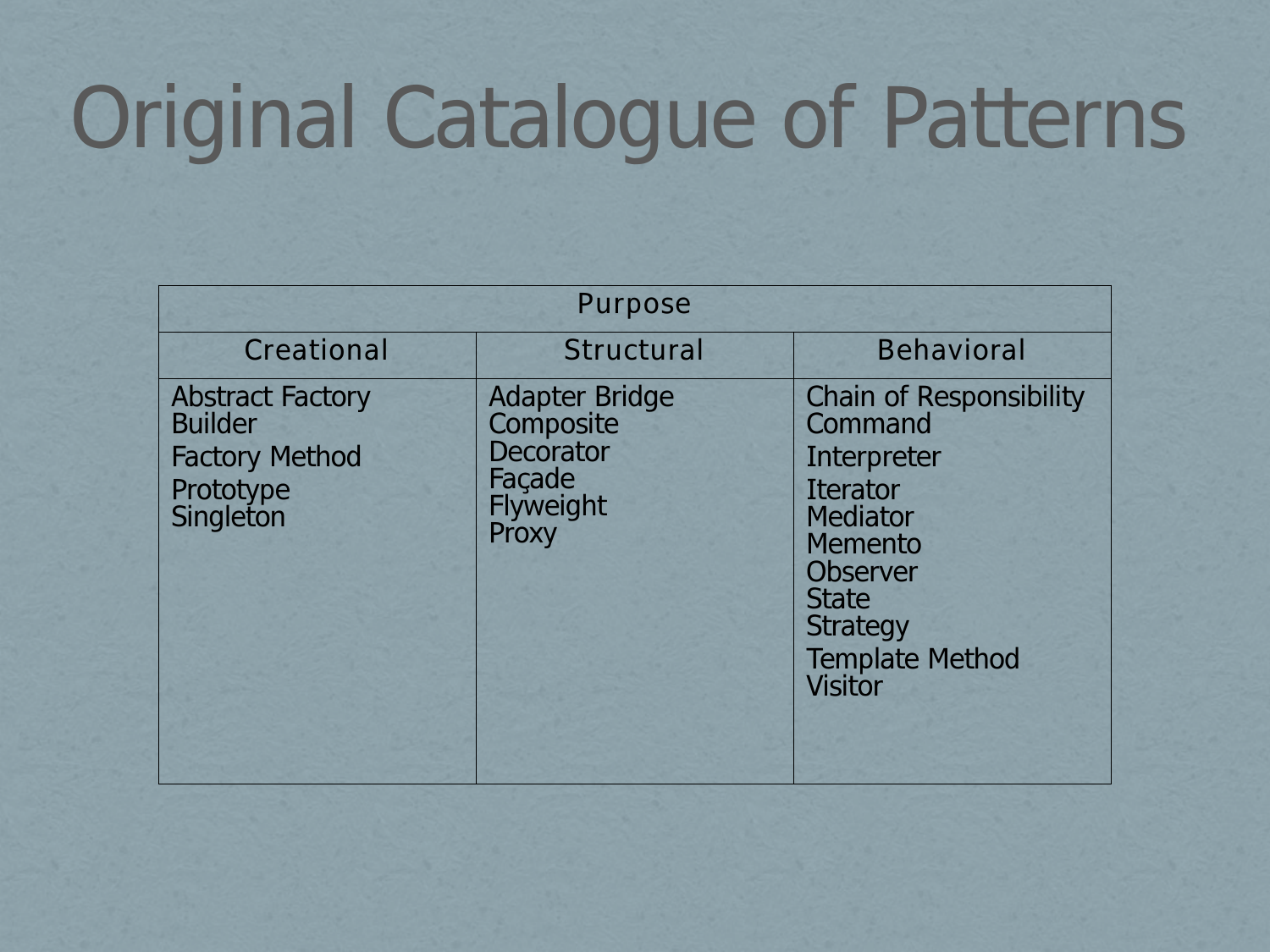

# Original Catalogue of Patterns
| Purpose |  |  |
| --- | --- | --- |
| Creational | Structural | Behavioral |
| Abstract Factory Builder Factory Method Prototype Singleton | Adapter Bridge Composite Decorator Façade Flyweight Proxy | Chain of Responsibility Command Interpreter Iterator Mediator Memento Observer State Strategy Template Method Visitor |